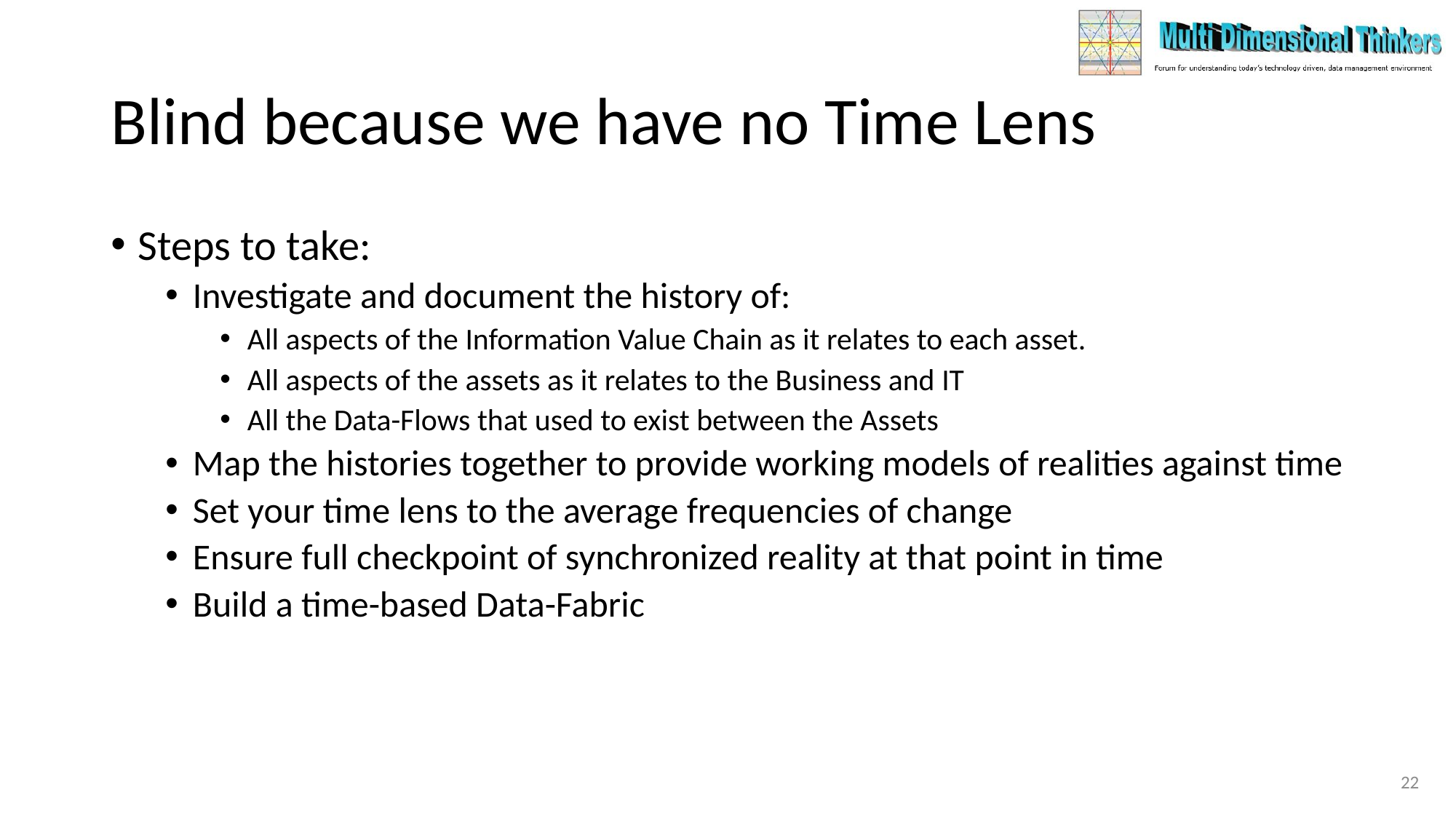

# Blind because we have no Time Lens
Steps to take:
Investigate and document the history of:
All aspects of the Information Value Chain as it relates to each asset.
All aspects of the assets as it relates to the Business and IT
All the Data-Flows that used to exist between the Assets
Map the histories together to provide working models of realities against time
Set your time lens to the average frequencies of change
Ensure full checkpoint of synchronized reality at that point in time
Build a time-based Data-Fabric